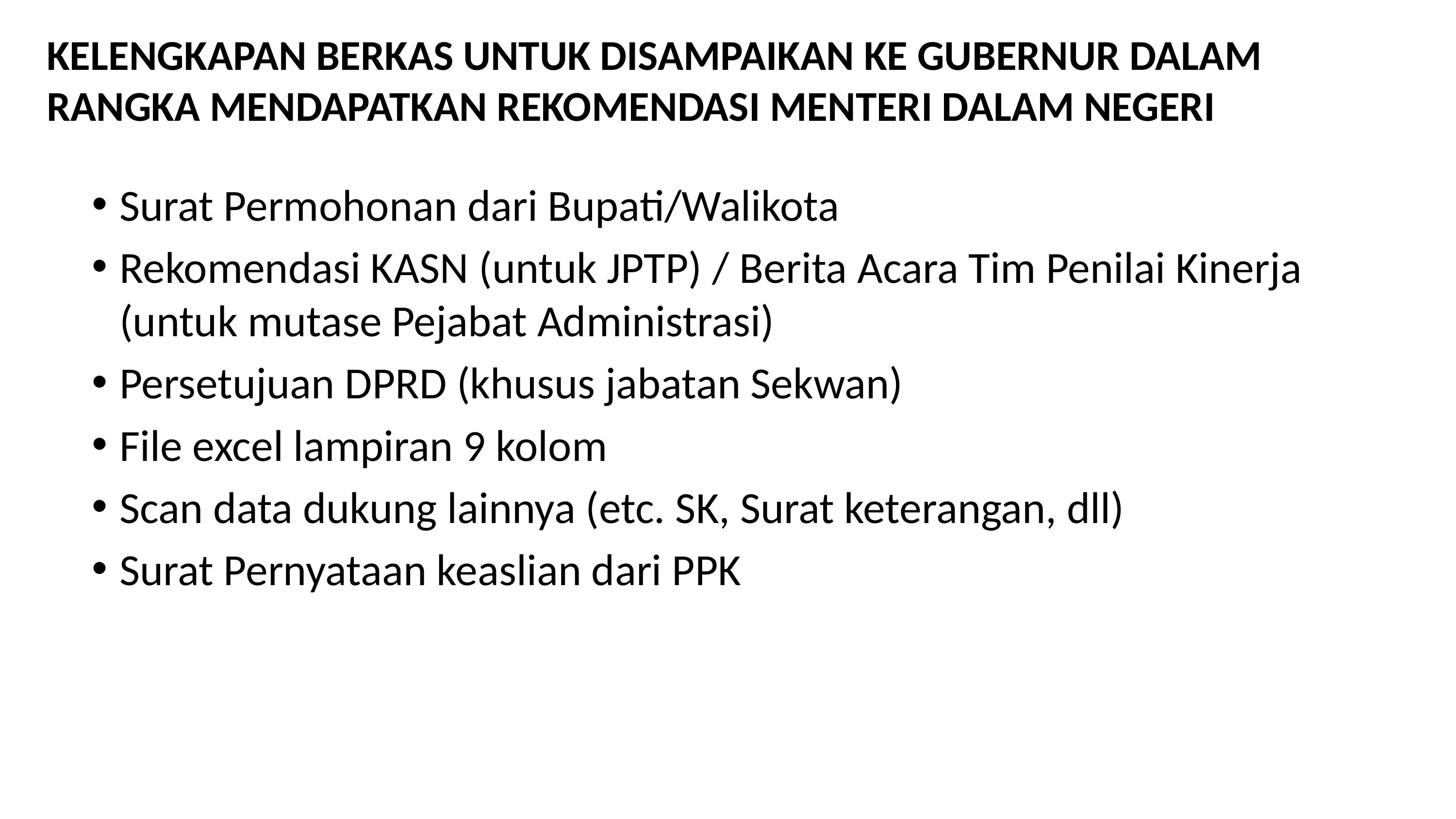

# KELENGKAPAN BERKAS UNTUK DISAMPAIKAN KE GUBERNUR DALAM RANGKA MENDAPATKAN REKOMENDASI MENTERI DALAM NEGERI
Surat Permohonan dari Bupati/Walikota
Rekomendasi KASN (untuk JPTP) / Berita Acara Tim Penilai Kinerja (untuk mutase Pejabat Administrasi)
Persetujuan DPRD (khusus jabatan Sekwan)
File excel lampiran 9 kolom
Scan data dukung lainnya (etc. SK, Surat keterangan, dll)
Surat Pernyataan keaslian dari PPK